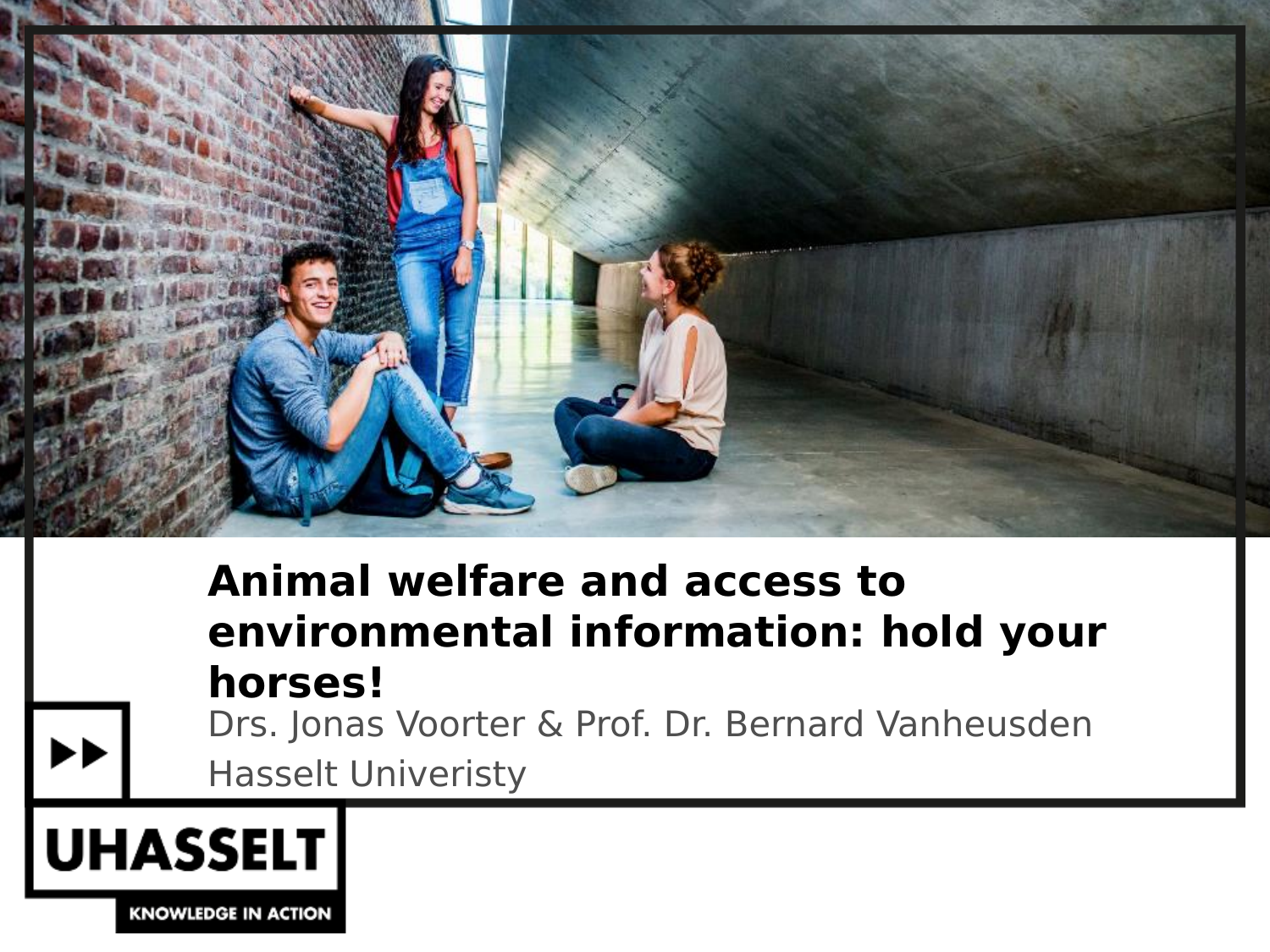

# Animal welfare and access to environmental information: hold your horses!

Drs. Jonas Voorter & Prof. Dr. Bernard Vanheusden
Hasselt Univeristy